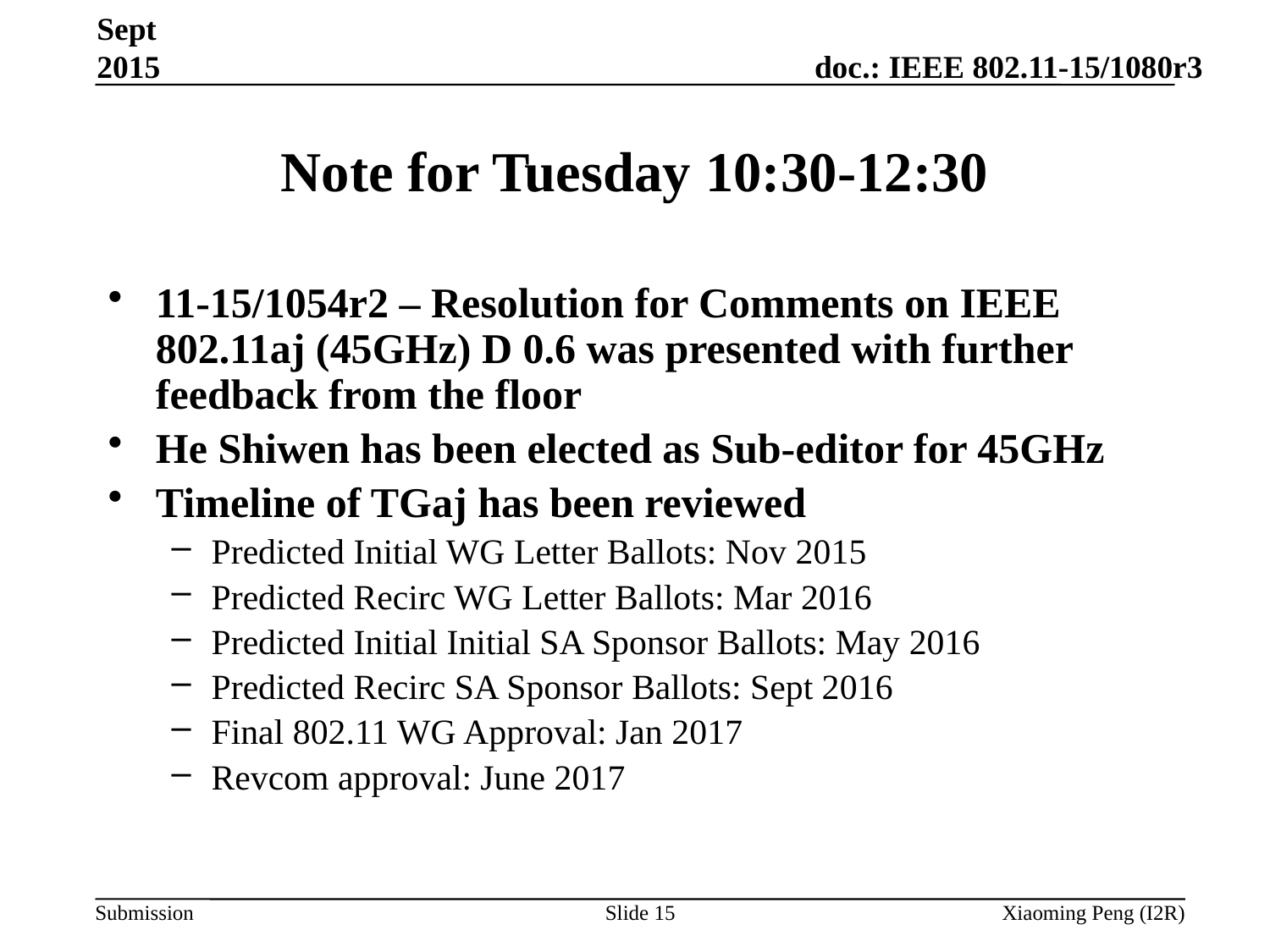

Sept 2015
# Note for Tuesday 10:30-12:30
11-15/1054r2 – Resolution for Comments on IEEE 802.11aj (45GHz) D 0.6 was presented with further feedback from the floor
He Shiwen has been elected as Sub-editor for 45GHz
Timeline of TGaj has been reviewed
Predicted Initial WG Letter Ballots: Nov 2015
Predicted Recirc WG Letter Ballots: Mar 2016
Predicted Initial Initial SA Sponsor Ballots: May 2016
Predicted Recirc SA Sponsor Ballots: Sept 2016
Final 802.11 WG Approval: Jan 2017
Revcom approval: June 2017

Slide 15
Xiaoming Peng (I2R)